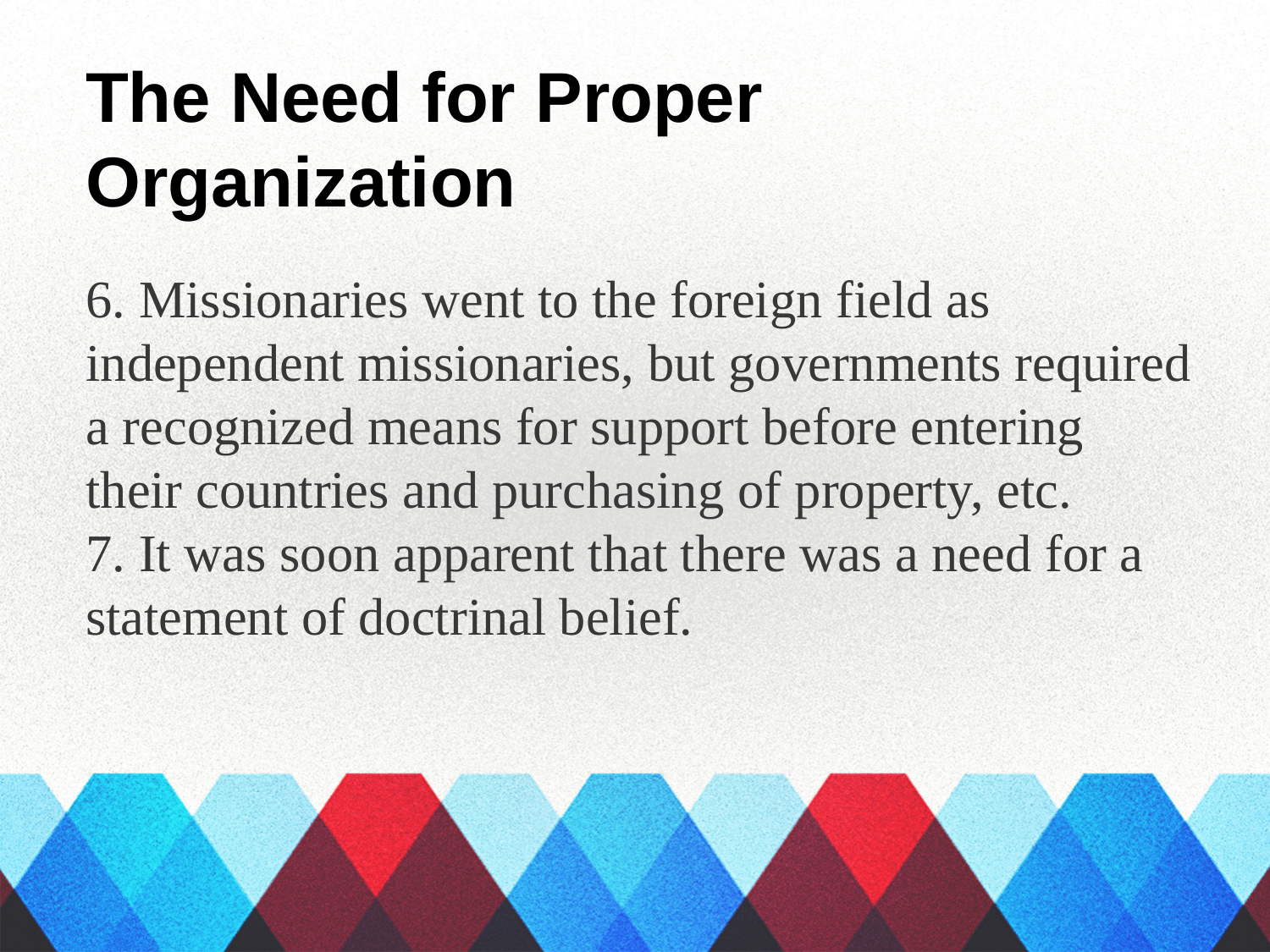

The Need for Proper Organization

6. Missionaries went to the foreign field as independent missionaries, but governments required a recognized means for support before entering their countries and purchasing of property, etc.
7. It was soon apparent that there was a need for a statement of doctrinal belief.